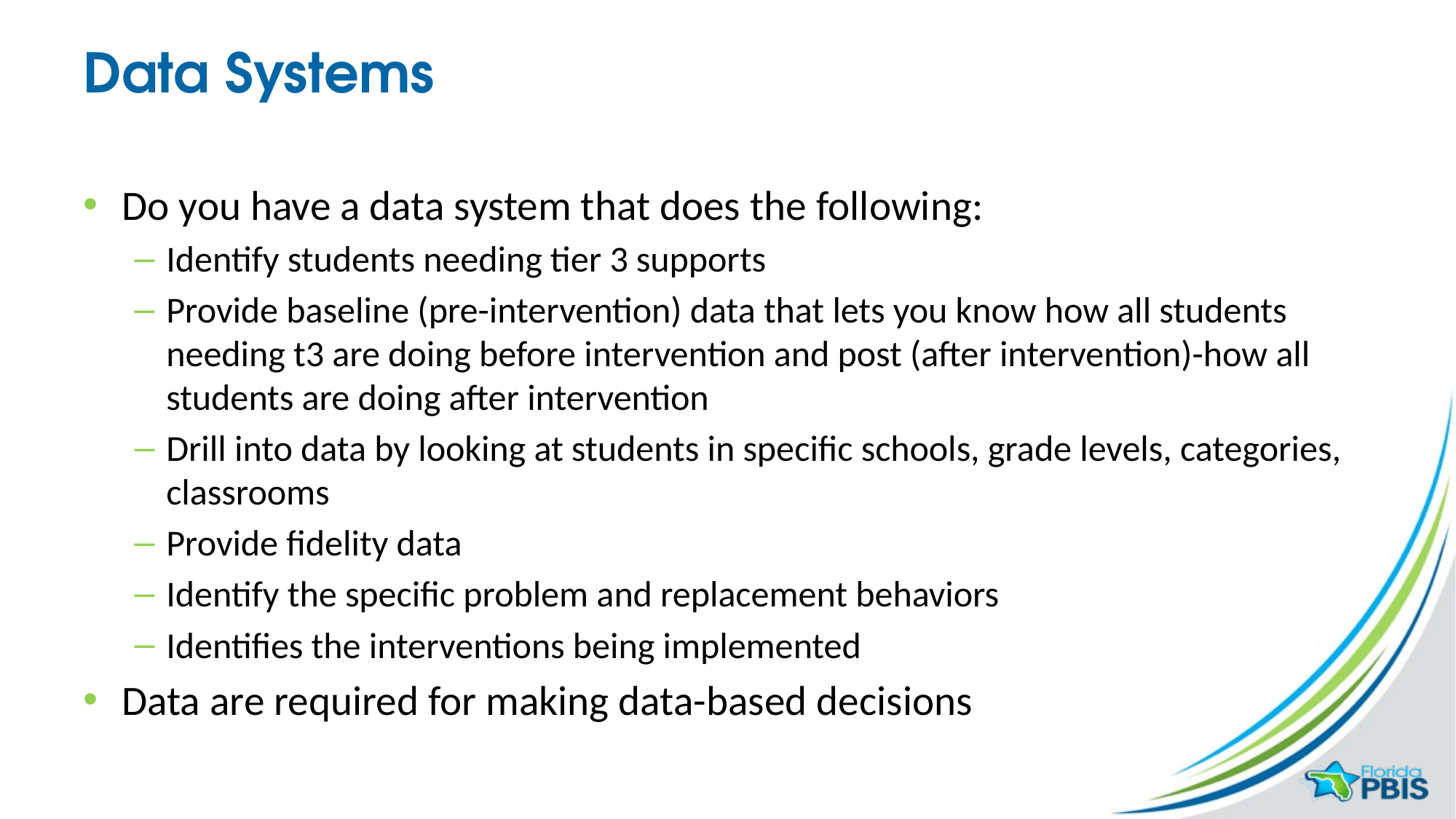

# Data Systems
Do you have a data system that does the following:
Identify students needing tier 3 supports
Provide baseline (pre-intervention) data that lets you know how all students needing t3 are doing before intervention and post (after intervention)-how all students are doing after intervention
Drill into data by looking at students in specific schools, grade levels, categories, classrooms
Provide fidelity data
Identify the specific problem and replacement behaviors
Identifies the interventions being implemented
Data are required for making data-based decisions